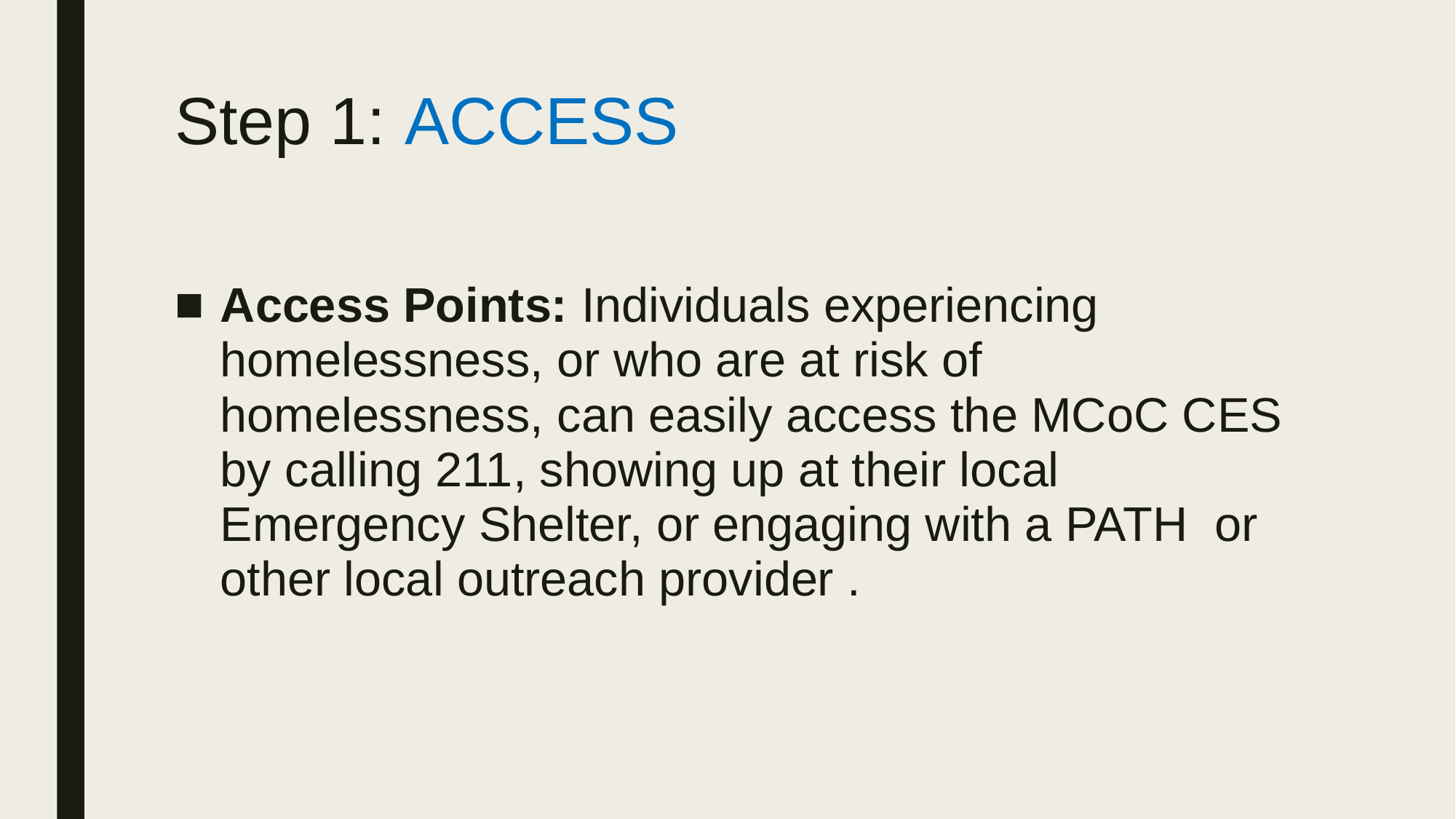

# Step 1: ACCESS
Access Points: Individuals experiencing homelessness, or who are at risk of homelessness, can easily access the MCoC CES by calling 211, showing up at their local Emergency Shelter, or engaging with a PATH  or other local outreach provider .